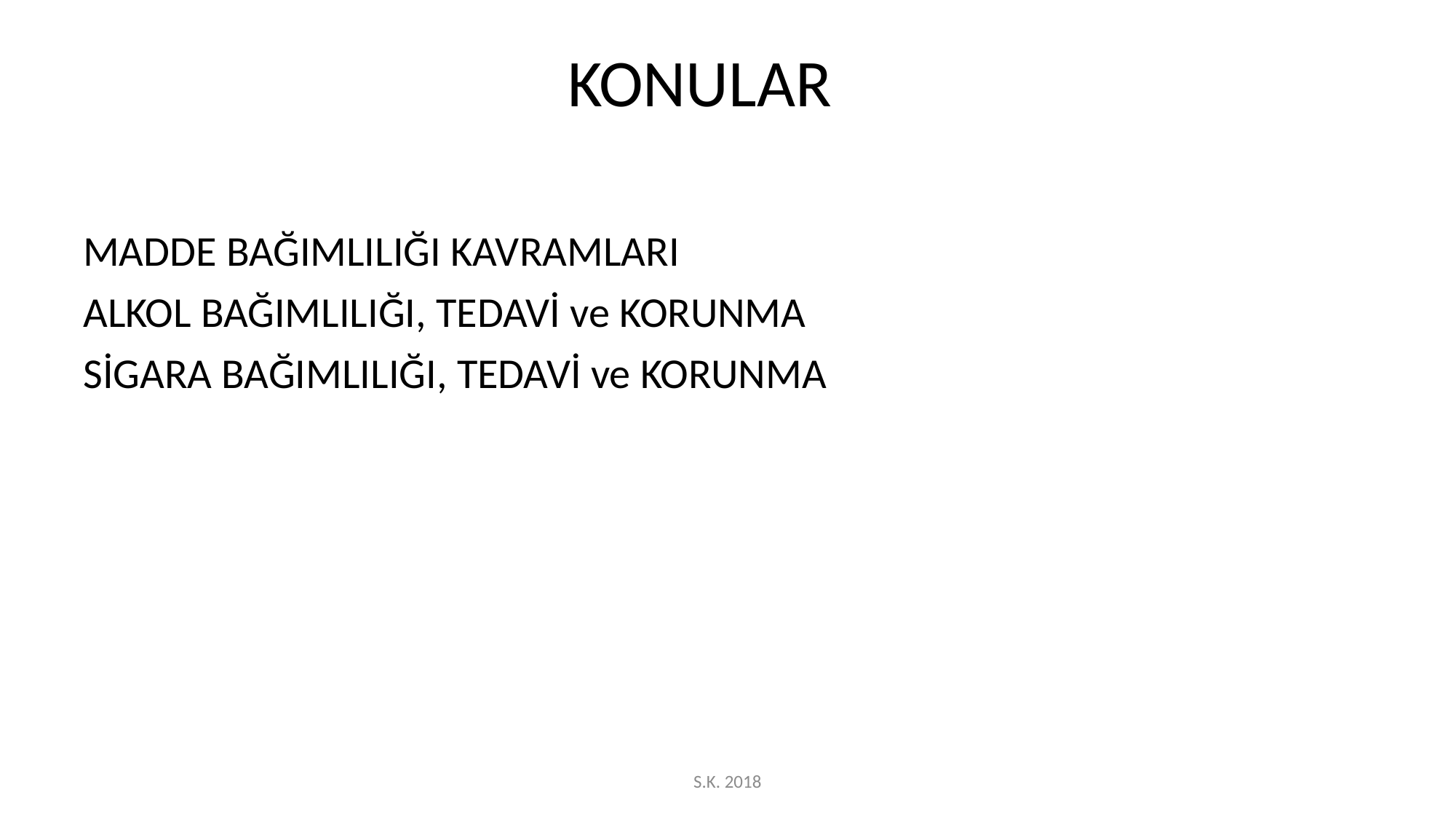

# KONULAR

MADDE BAĞIMLILIĞI KAVRAMLARI
ALKOL BAĞIMLILIĞI, TEDAVİ ve KORUNMA
SİGARA BAĞIMLILIĞI, TEDAVİ ve KORUNMA
S.K. 2018